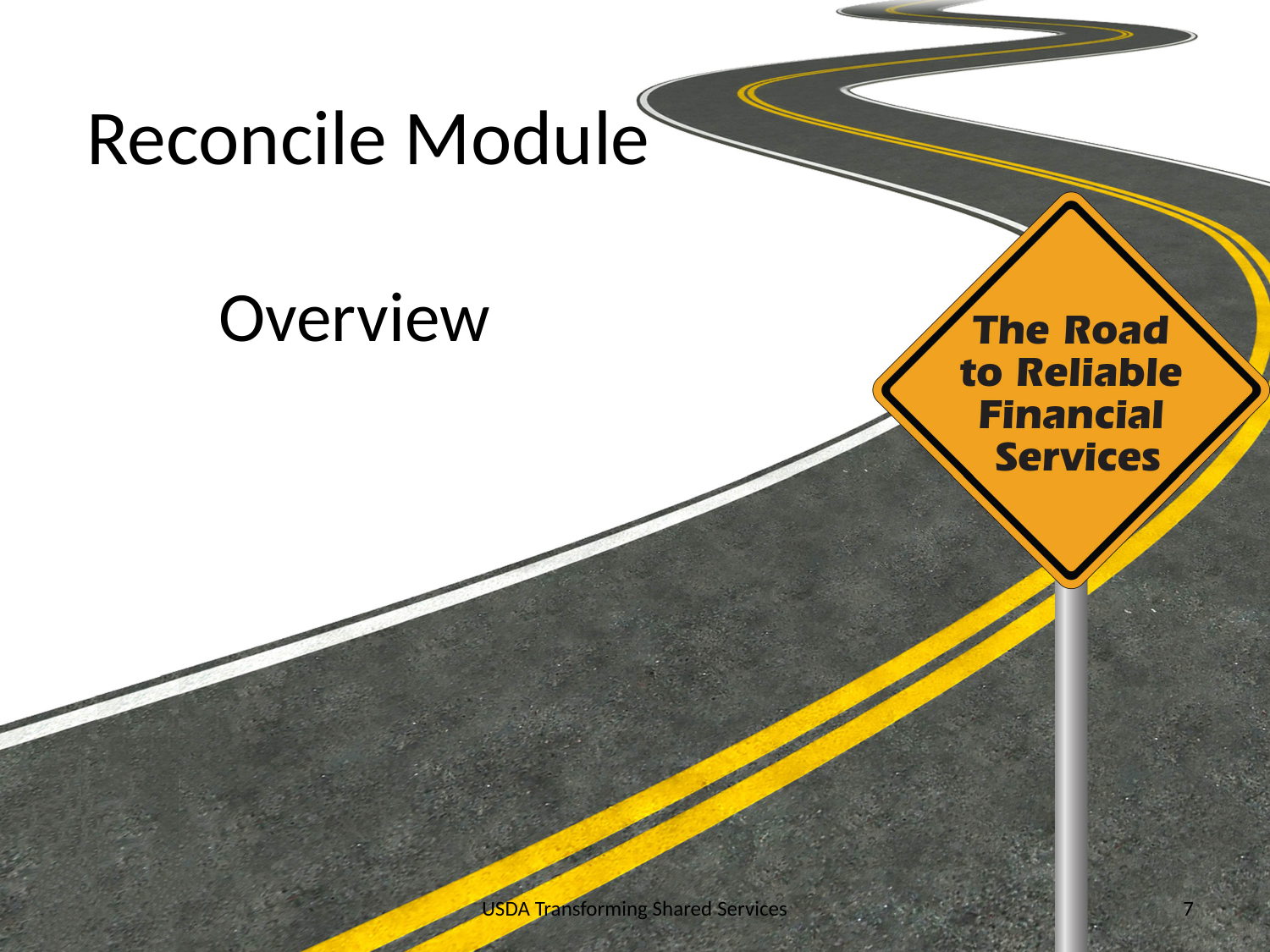

# Reconcile Module
Overview
USDA Transforming Shared Services
7